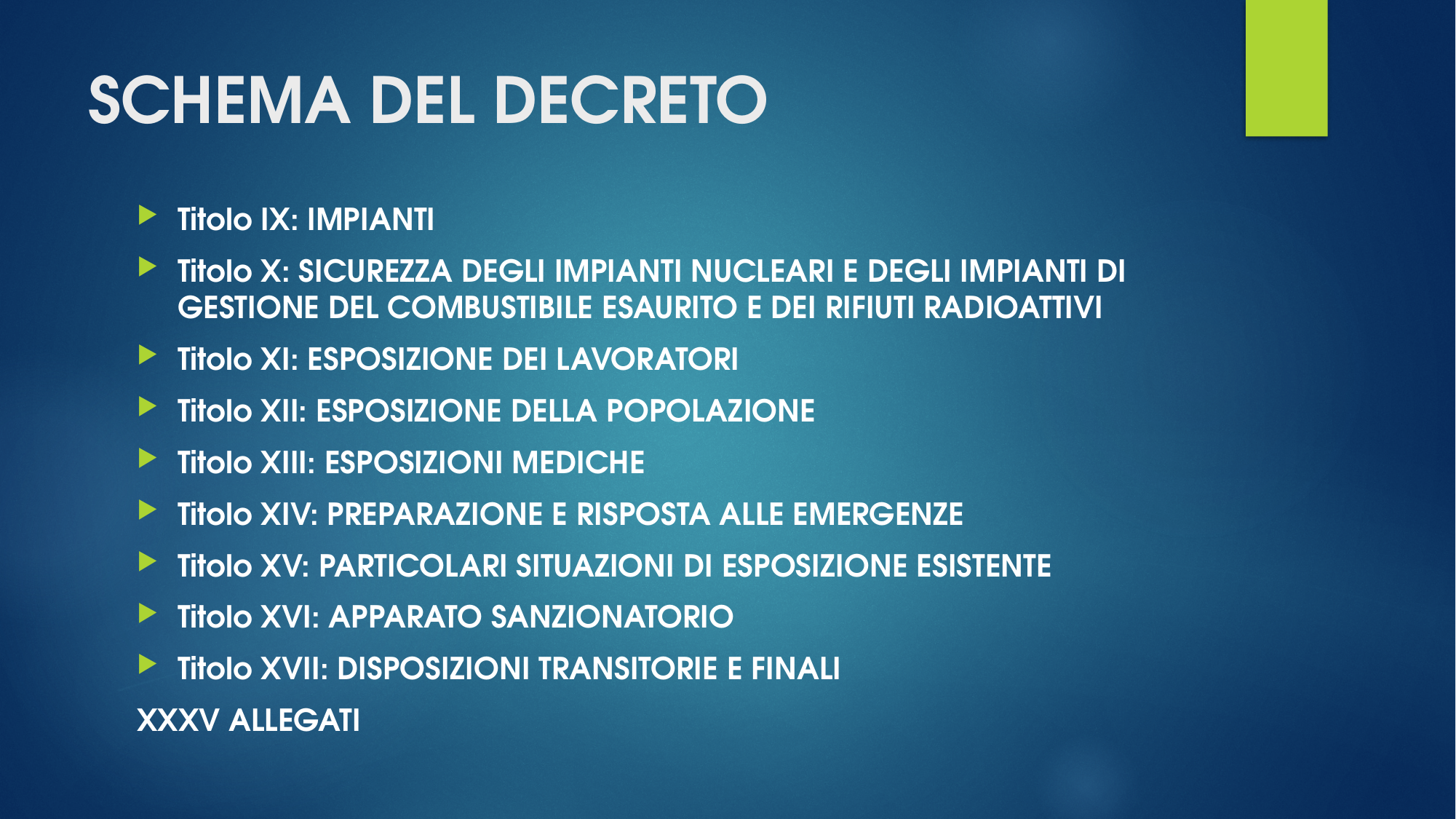

# SCHEMA DEL DECRETO
Titolo IX: IMPIANTI
Titolo X: SICUREZZA DEGLI IMPIANTI NUCLEARI E DEGLI IMPIANTI DI GESTIONE DEL COMBUSTIBILE ESAURITO E DEI RIFIUTI RADIOATTIVI
Titolo XI: ESPOSIZIONE DEI LAVORATORI
Titolo XII: ESPOSIZIONE DELLA POPOLAZIONE
Titolo XIII: ESPOSIZIONI MEDICHE
Titolo XIV: PREPARAZIONE E RISPOSTA ALLE EMERGENZE
Titolo XV: PARTICOLARI SITUAZIONI DI ESPOSIZIONE ESISTENTE
Titolo XVI: APPARATO SANZIONATORIO
Titolo XVII: DISPOSIZIONI TRANSITORIE E FINALI
XXXV ALLEGATI